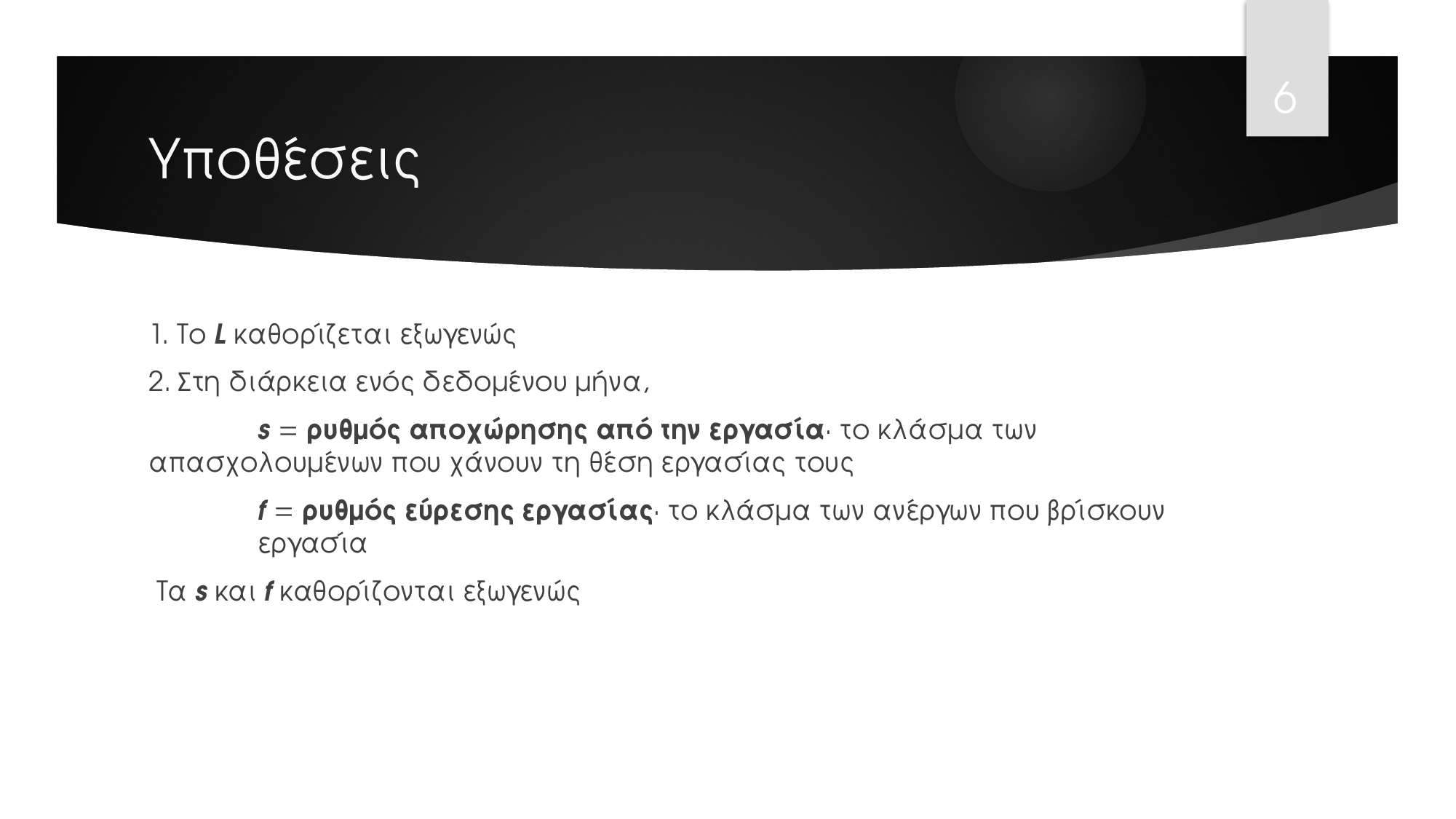

6
# Υποθέσεις
1. Το L καθορίζεται εξωγενώς
2. Στη διάρκεια ενός δεδομένου μήνα,
	s = ρυθμός αποχώρησης από την εργασία· το κλάσμα των 	απασχολουμένων που χάνουν τη θέση εργασίας τους
	f = ρυθμός εύρεσης εργασίας· το κλάσμα των ανέργων που βρίσκουν 	εργασία
 Τα s και f καθορίζονται εξωγενώς